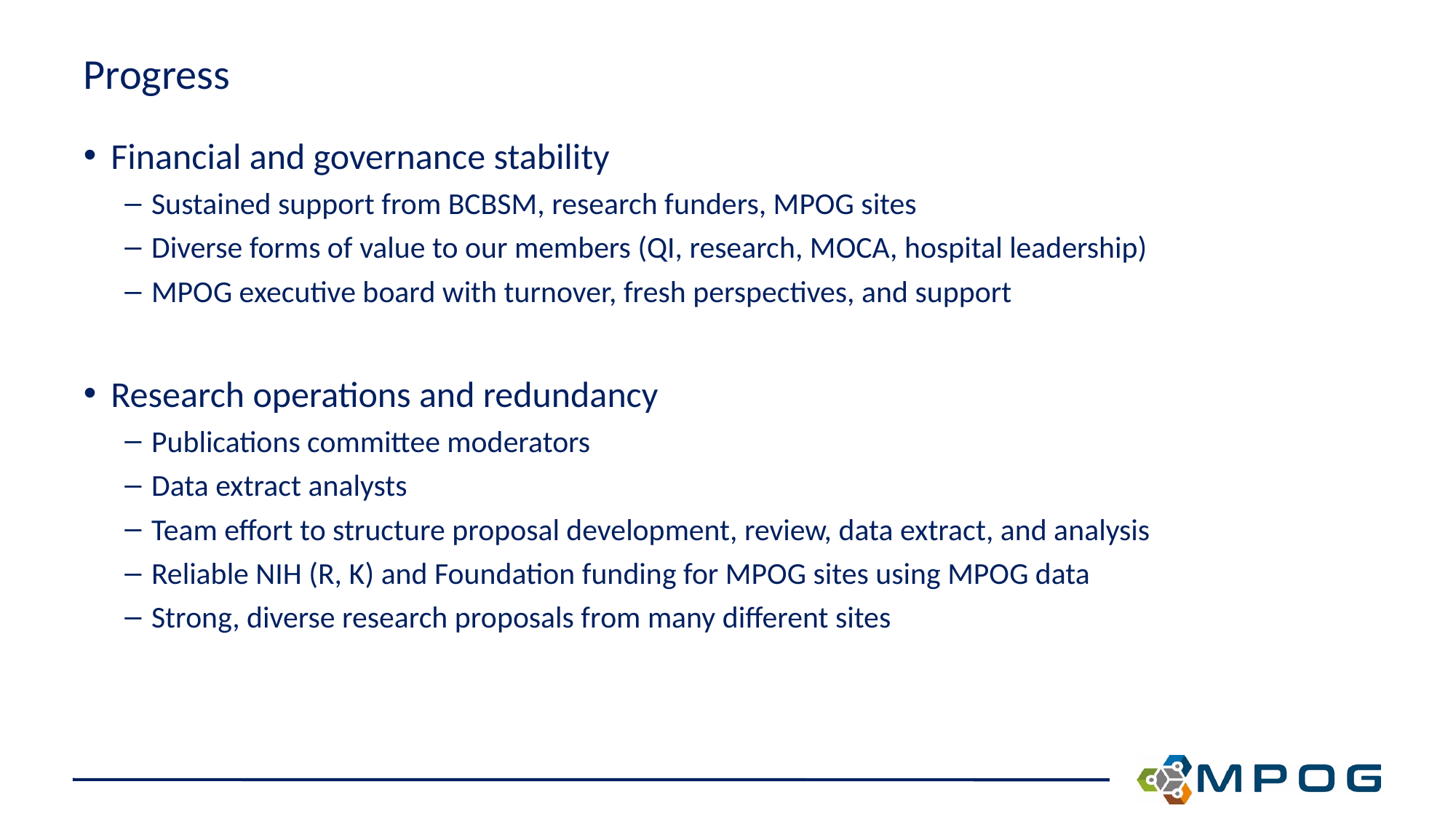

# Progress
Financial and governance stability
Sustained support from BCBSM, research funders, MPOG sites
Diverse forms of value to our members (QI, research, MOCA, hospital leadership)
MPOG executive board with turnover, fresh perspectives, and support

Research operations and redundancy
Publications committee moderators
Data extract analysts
Team effort to structure proposal development, review, data extract, and analysis
Reliable NIH (R, K) and Foundation funding for MPOG sites using MPOG data
Strong, diverse research proposals from many different sites